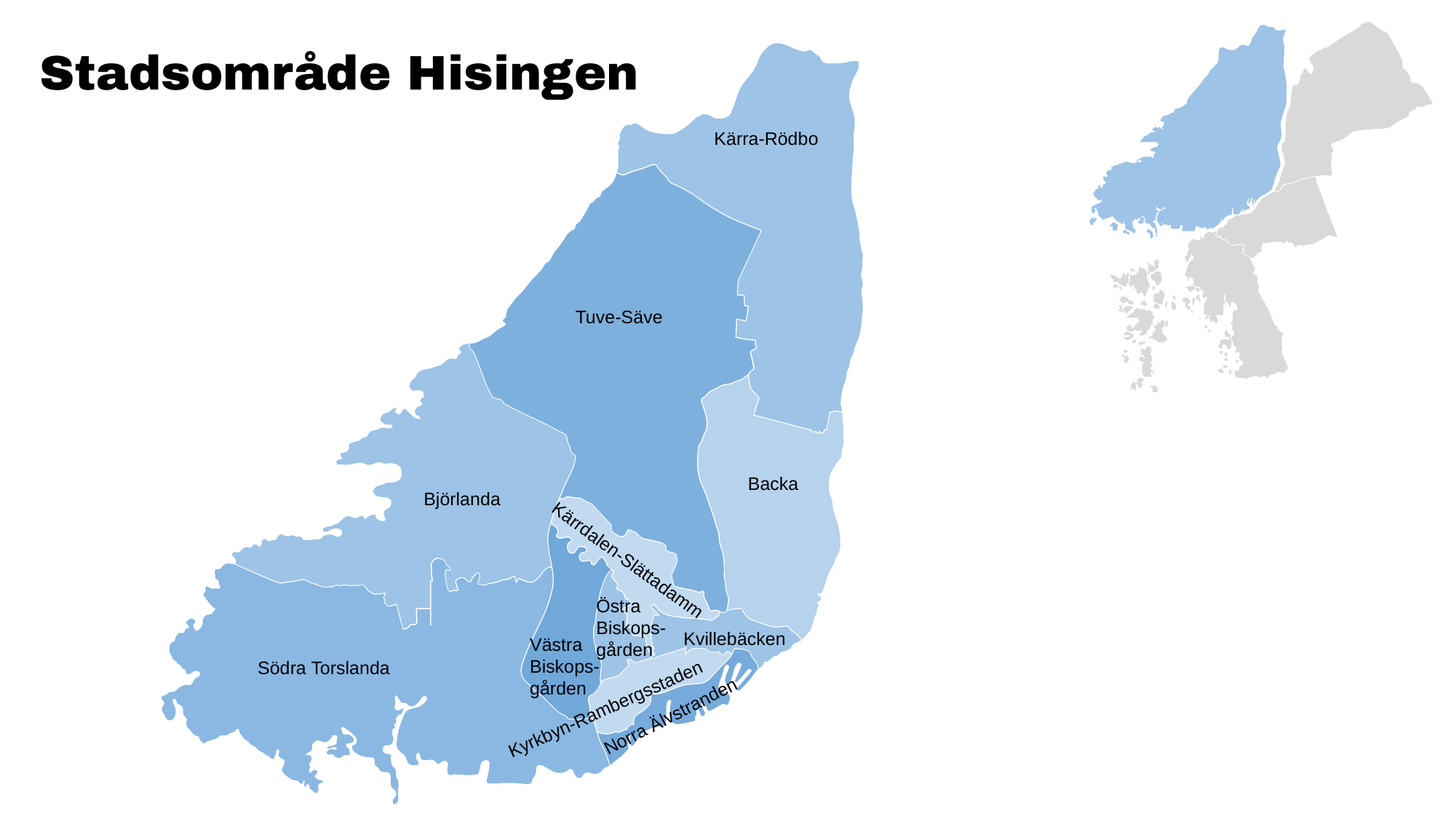

# Stadsområde Hisingen

Kärra-Rödbo
Tuve-Säve
Backa
Björlanda
Kärrdalen-Slättadamm
Östra Biskops-gården
Kvillebäcken
Västra Biskops-gården
Södra Torslanda
Kyrkbyn-Rambergsstaden
Norra Älvstranden